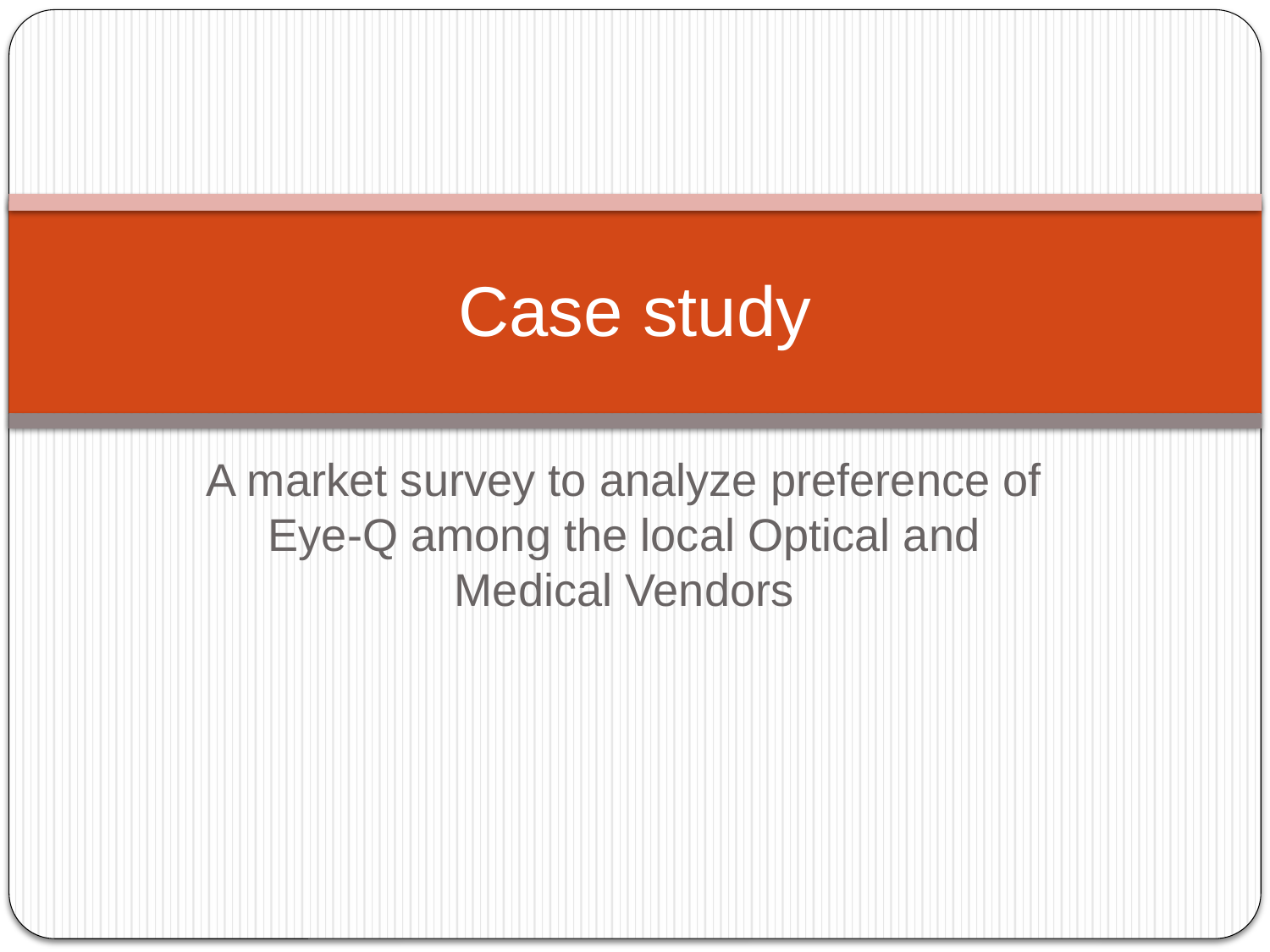

# Case study
A market survey to analyze preference of Eye-Q among the local Optical and Medical Vendors